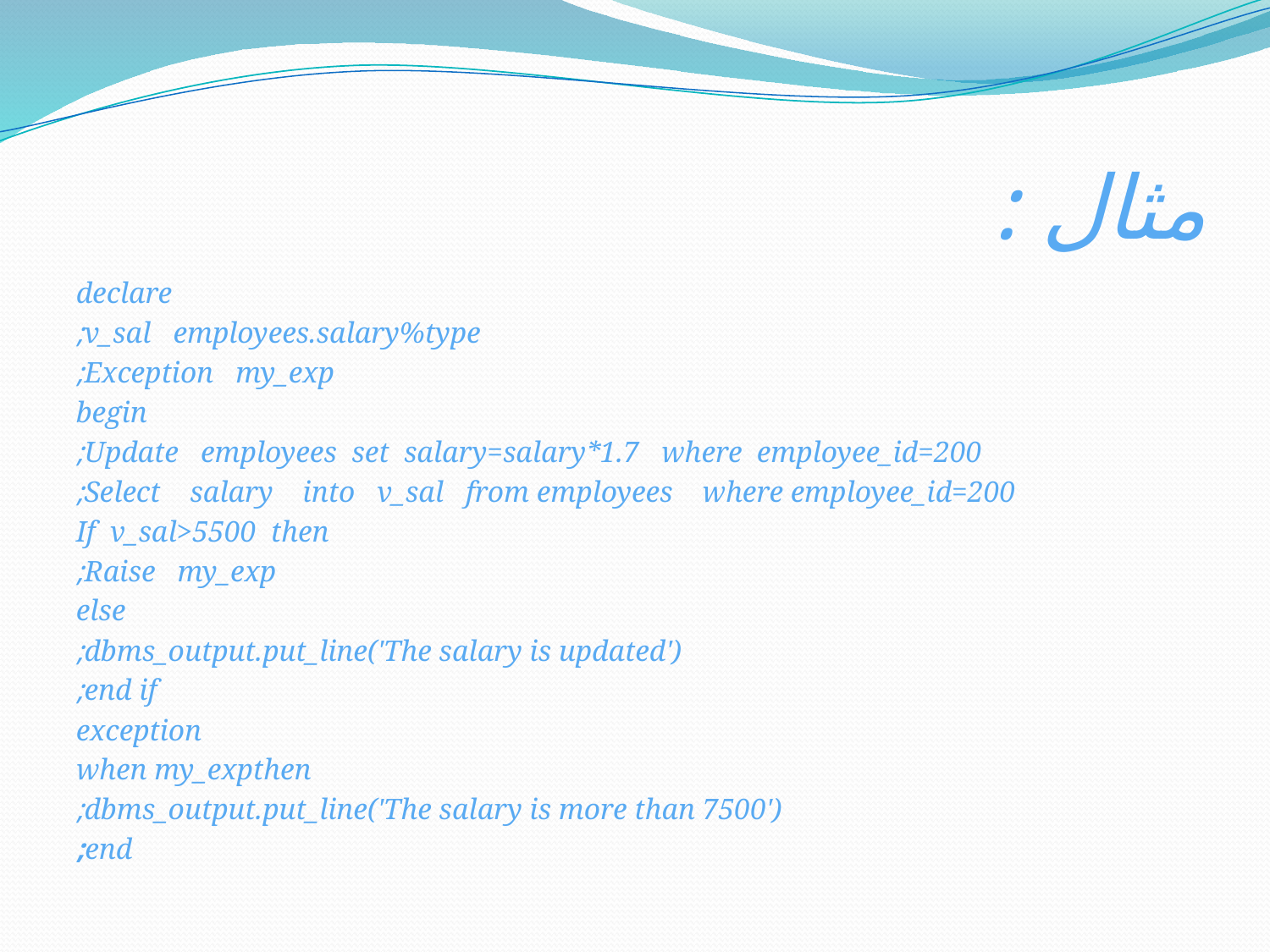

# مثال :
declare
v_sal   employees.salary%type;
Exception   my_exp;
begin
Update   employees  set  salary=salary*1.7   where  employee_id=200;
Select    salary    into   v_sal   from employees    where employee_id=200;
If  v_sal>5500  then
Raise   my_exp;
else
dbms_output.put_line('The salary is updated');
end if;
exception
when my_expthen
dbms_output.put_line('The salary is more than 7500');
end;